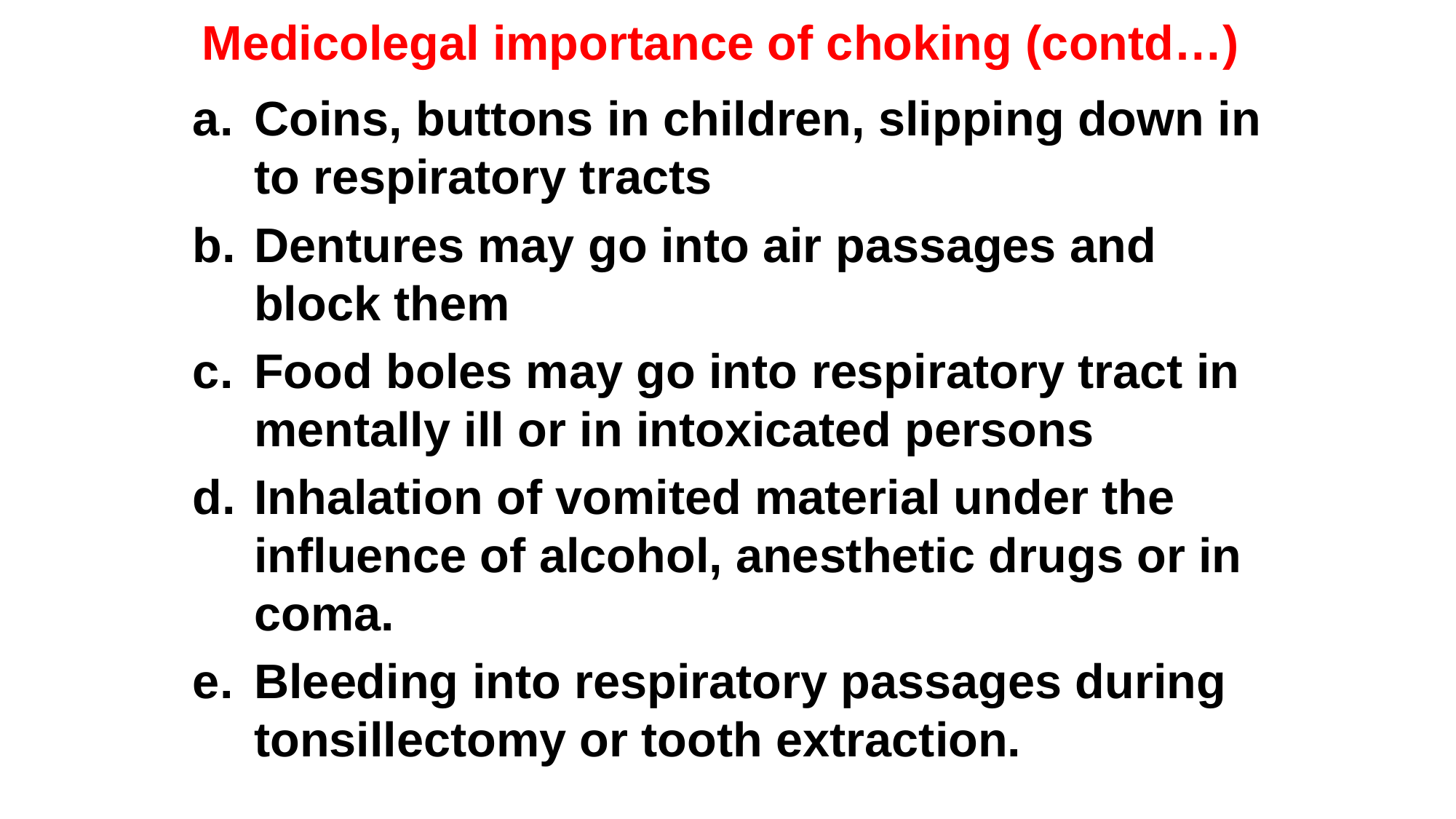

# Medicolegal importance of choking (contd…)
Coins, buttons in children, slipping down in to respiratory tracts
Dentures may go into air passages and block them
Food boles may go into respiratory tract in mentally ill or in intoxicated persons
Inhalation of vomited material under the influence of alcohol, anesthetic drugs or in coma.
Bleeding into respiratory passages during tonsillectomy or tooth extraction.